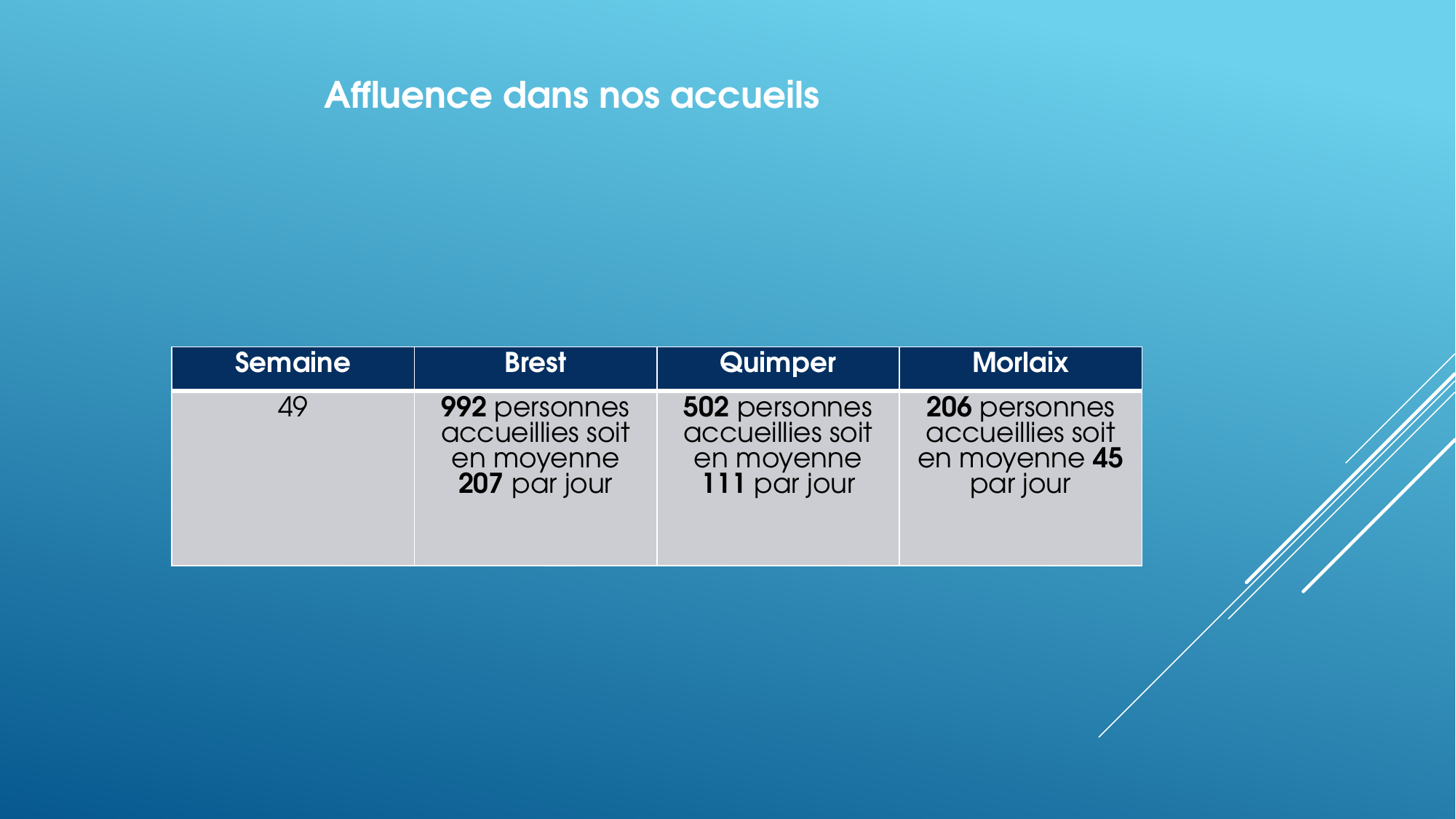

Affluence dans nos accueils
| Semaine | Brest | Quimper | Morlaix |
| --- | --- | --- | --- |
| 49 | 992 personnes accueillies soit en moyenne 207 par jour | 502 personnes accueillies soit en moyenne 111 par jour | 206 personnes accueillies soit en moyenne 45 par jour |